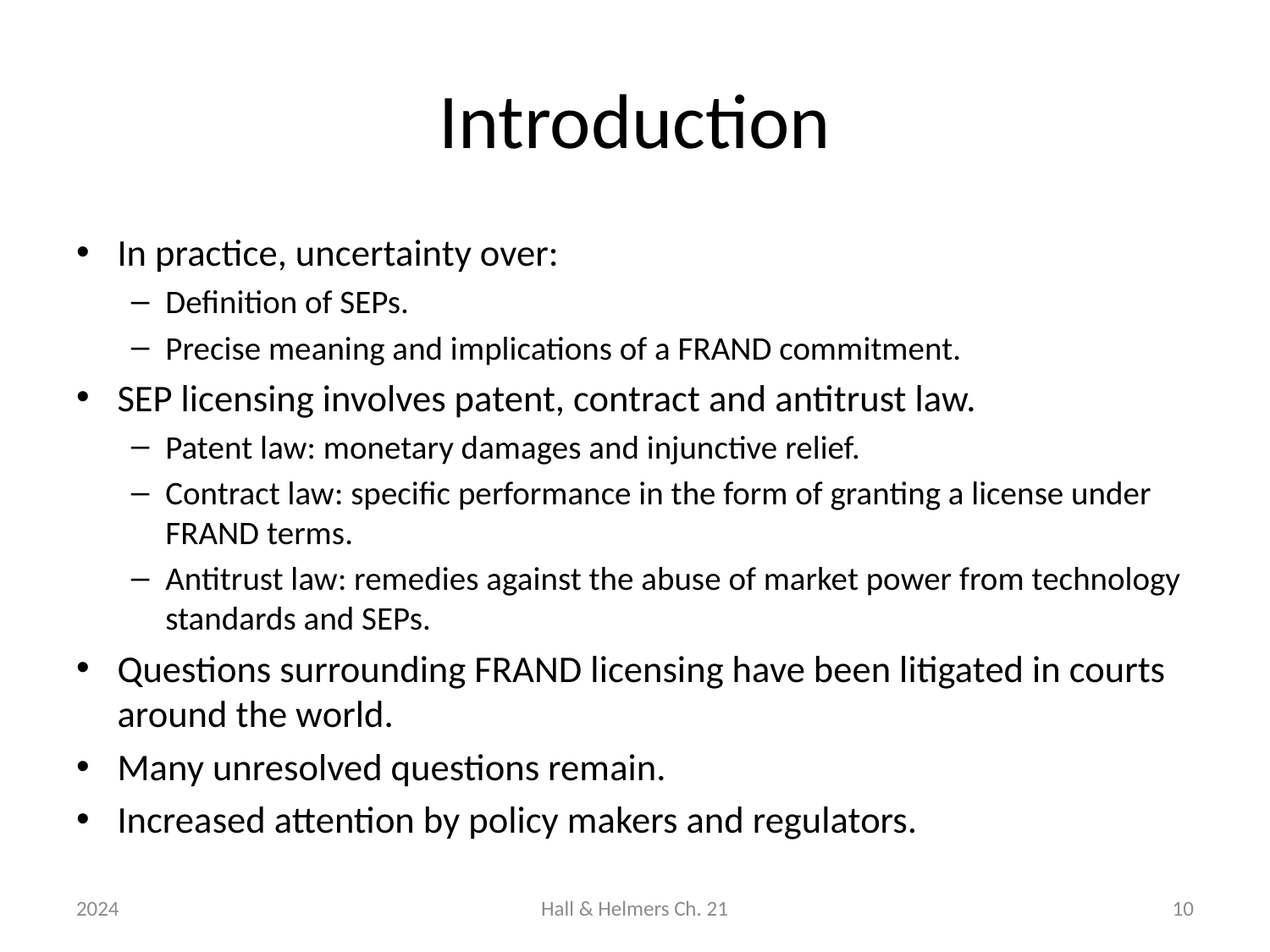

# Introduction
In practice, uncertainty over:
Definition of SEPs.
Precise meaning and implications of a FRAND commitment.
SEP licensing involves patent, contract and antitrust law.
Patent law: monetary damages and injunctive relief.
Contract law: specific performance in the form of granting a license under FRAND terms.
Antitrust law: remedies against the abuse of market power from technology standards and SEPs.
Questions surrounding FRAND licensing have been litigated in courts around the world.
Many unresolved questions remain.
Increased attention by policy makers and regulators.
2024
Hall & Helmers Ch. 21
10